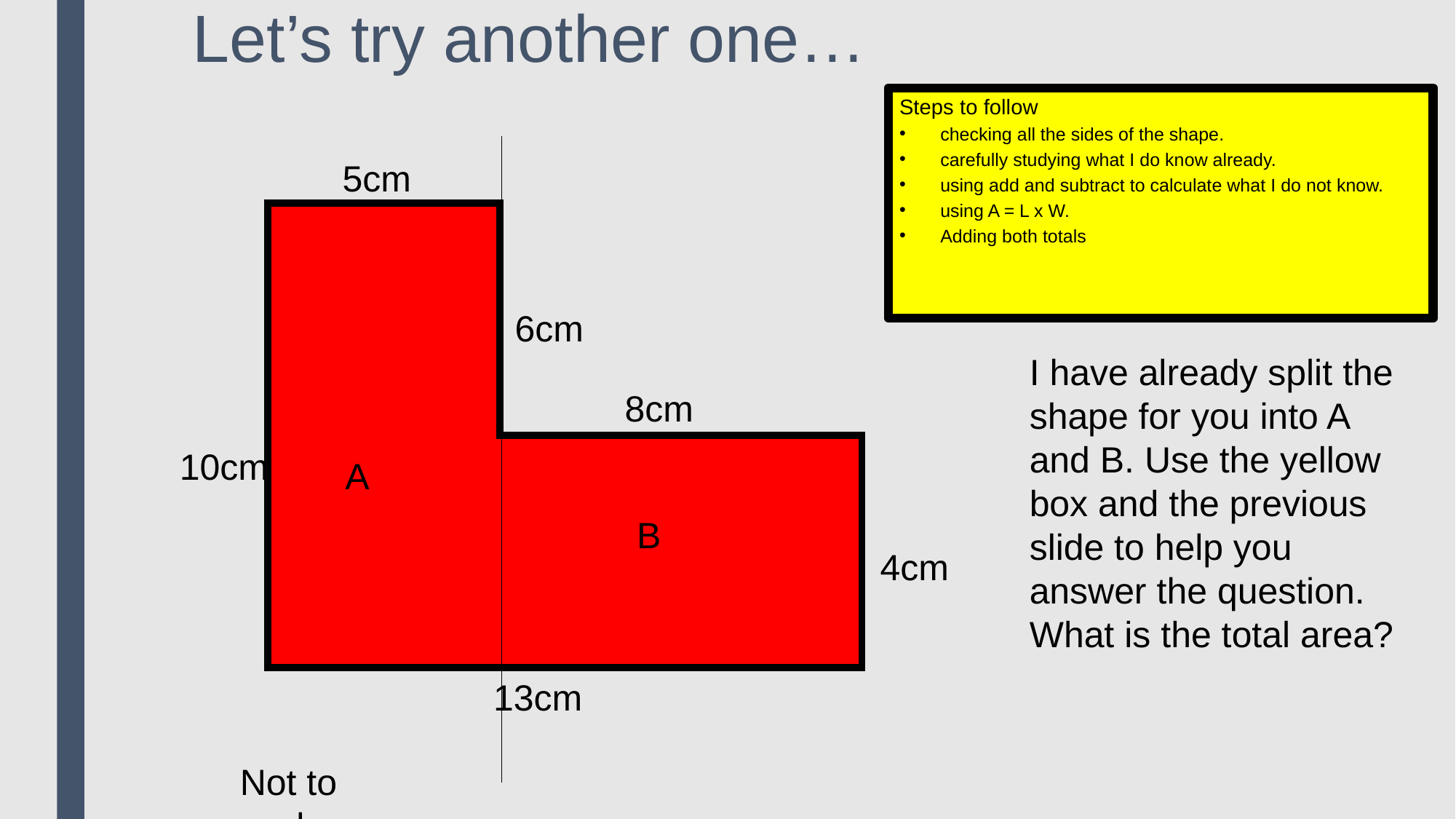

# Let’s try another one…
Steps to follow
checking all the sides of the shape.
carefully studying what I do know already.
using add and subtract to calculate what I do not know.
using A = L x W.
Adding both totals
5cm

6cm
I have already split the shape for you into A and B. Use the yellow box and the previous slide to help you answer the question. What is the total area?
8cm
10cm
A
B
4cm
13cm
Not to scale